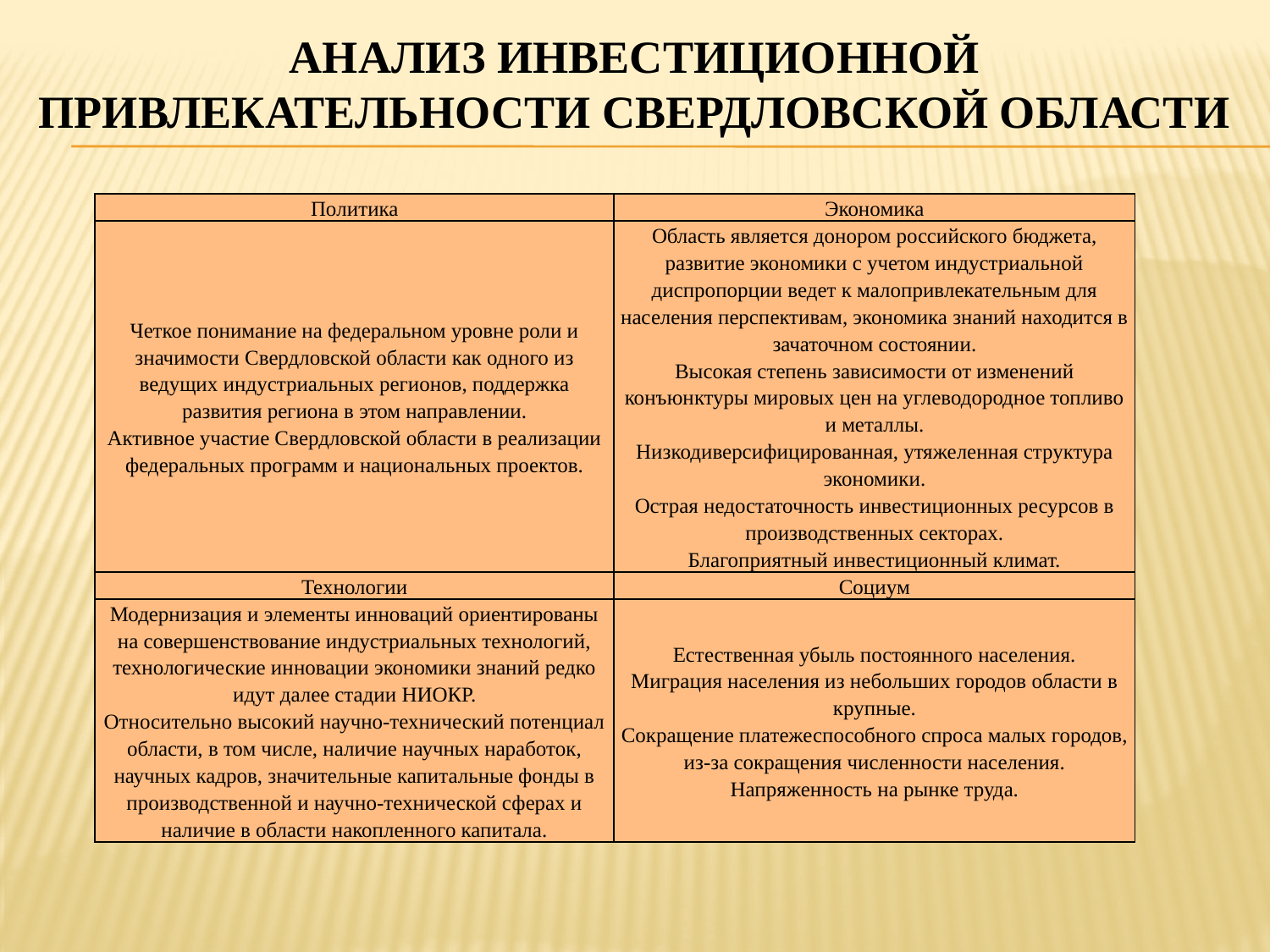

# Анализ инвестиционной привлекательности Свердловской области
| Политика | Экономика |
| --- | --- |
| Четкое понимание на федеральном уровне роли и значимости Свердловской области как одного из ведущих индустриальных регионов, поддержка развития региона в этом направлении. Активное участие Свердловской области в реализации федеральных программ и национальных проектов. | Область является донором российского бюджета, развитие экономики с учетом индустриальной диспропорции ведет к малопривлекательным для населения перспективам, экономика знаний находится в зачаточном состоянии. Высокая степень зависимости от изменений конъюнктуры мировых цен на углеводородное топливо и металлы. Низкодиверсифицированная, утяжеленная структура экономики. Острая недостаточность инвестиционных ресурсов в производственных секторах. Благоприятный инвестиционный климат. |
| Технологии | Социум |
| Модернизация и элементы инноваций ориентированы на совершенствование индустриальных технологий, технологические инновации экономики знаний редко идут далее стадии НИОКР. Относительно высокий научно-технический потенциал области, в том числе, наличие научных наработок, научных кадров, значительные капитальные фонды в производственной и научно-технической сферах и наличие в области накопленного капитала. | Естественная убыль постоянного населения. Миграция населения из небольших городов области в крупные. Сокращение платежеспособного спроса малых городов, из-за сокращения численности населения. Напряженность на рынке труда. |